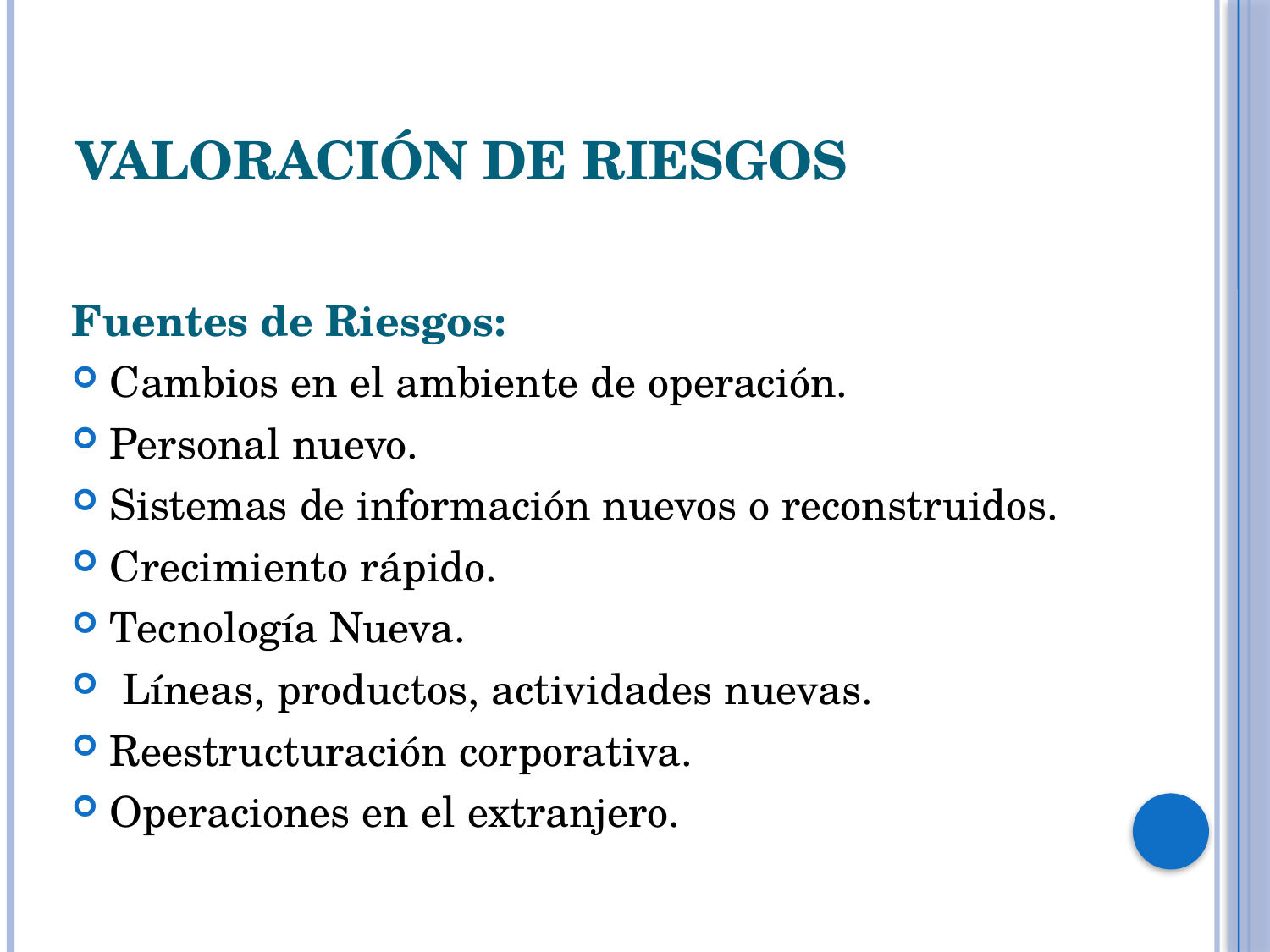

# Valoración de Riesgos
Fuentes de Riesgos:
Cambios en el ambiente de operación.
Personal nuevo.
Sistemas de información nuevos o reconstruidos.
Crecimiento rápido.
Tecnología Nueva.
 Líneas, productos, actividades nuevas.
Reestructuración corporativa.
Operaciones en el extranjero.